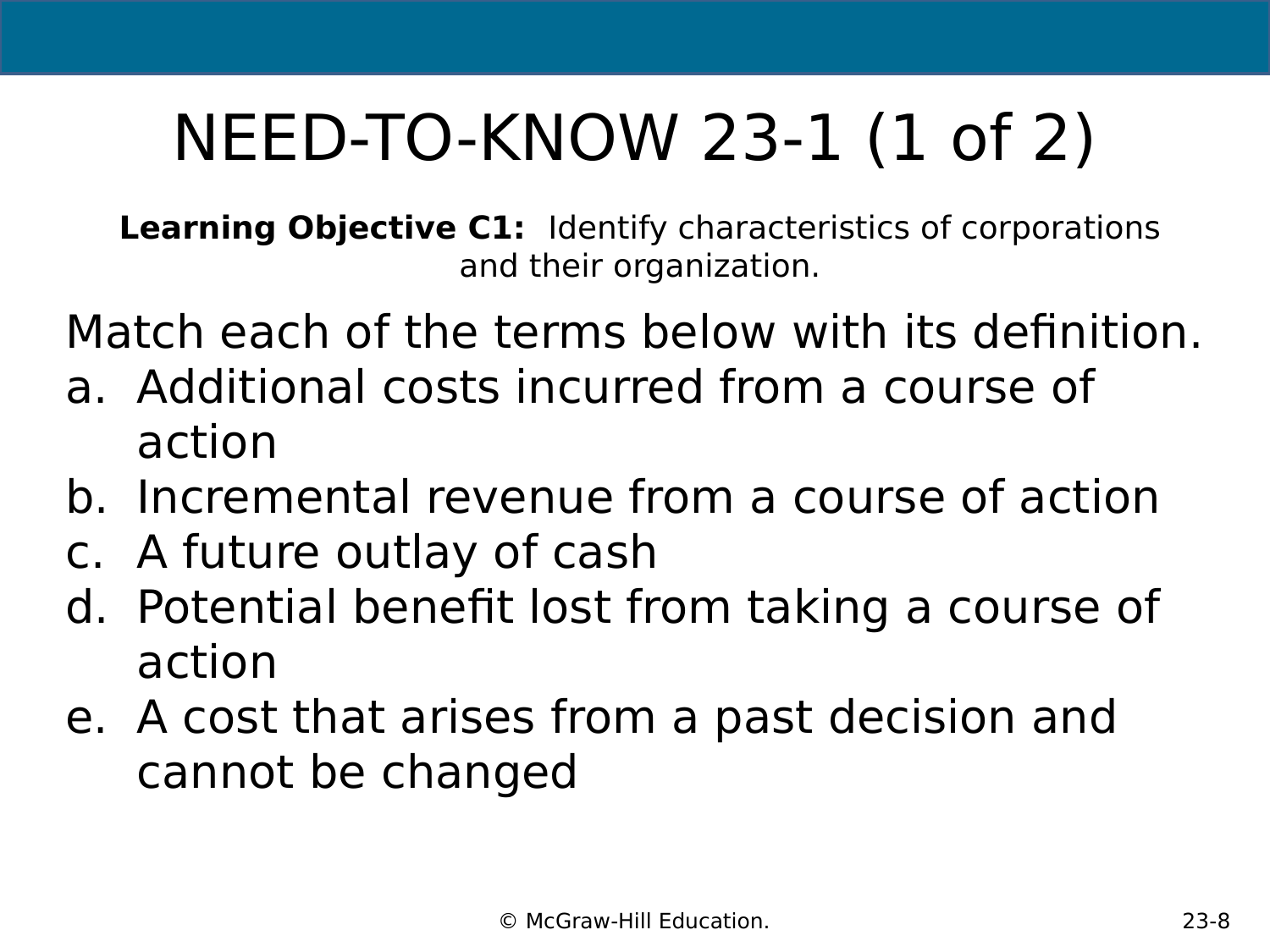

# NEED-TO-KNOW 23-1 (1 of 2)
Learning Objective C1:  Identify characteristics of corporations and their organization.
Match each of the terms below with its definition.
Additional costs incurred from a course of action
Incremental revenue from a course of action
A future outlay of cash
Potential benefit lost from taking a course of action
A cost that arises from a past decision and cannot be changed